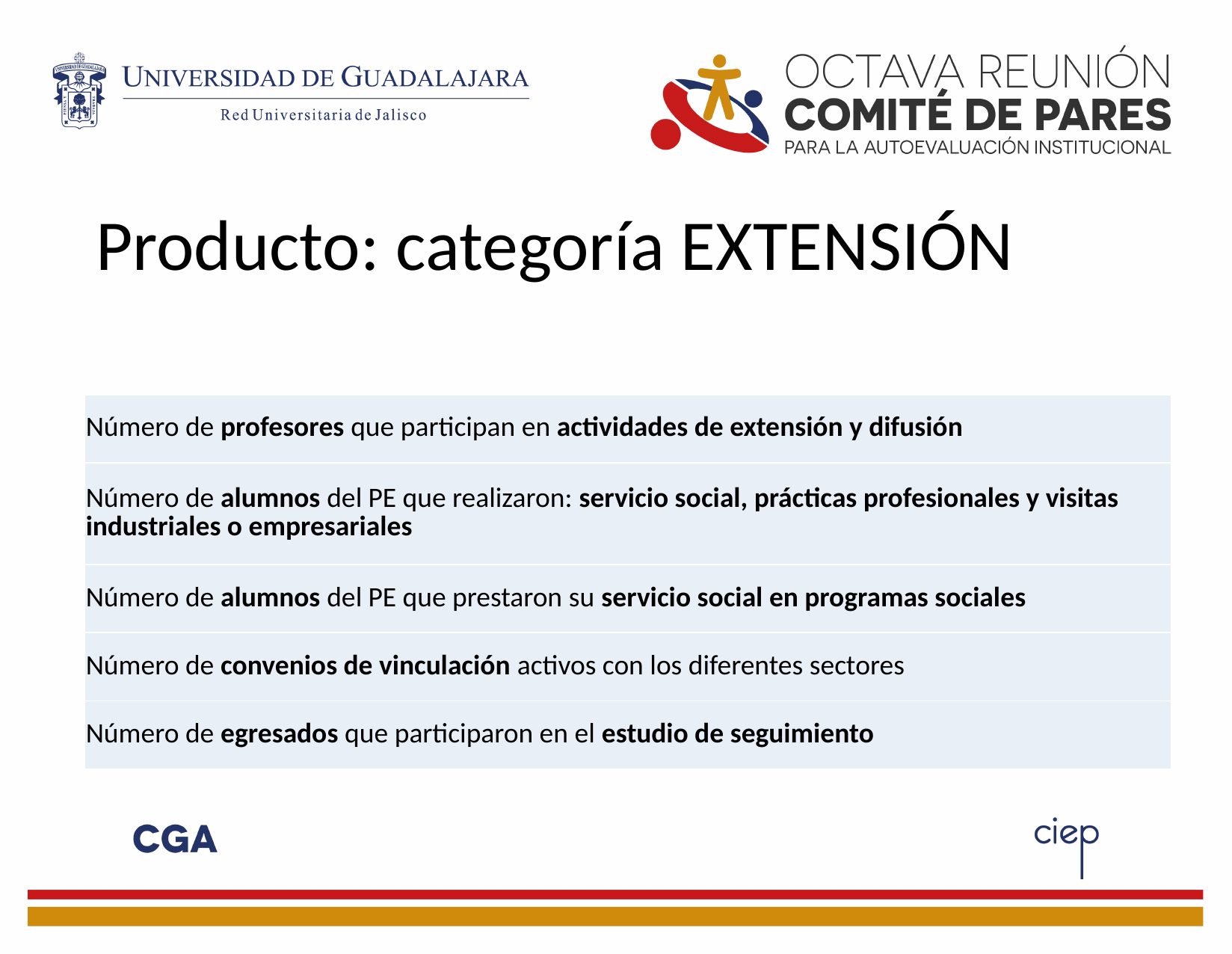

# Producto: categoría EXTENSIÓN
| Número de profesores que participan en actividades de extensión y difusión |
| --- |
| Número de alumnos del PE que realizaron: servicio social, prácticas profesionales y visitas industriales o empresariales |
| Número de alumnos del PE que prestaron su servicio social en programas sociales |
| Número de convenios de vinculación activos con los diferentes sectores |
| Número de egresados que participaron en el estudio de seguimiento |